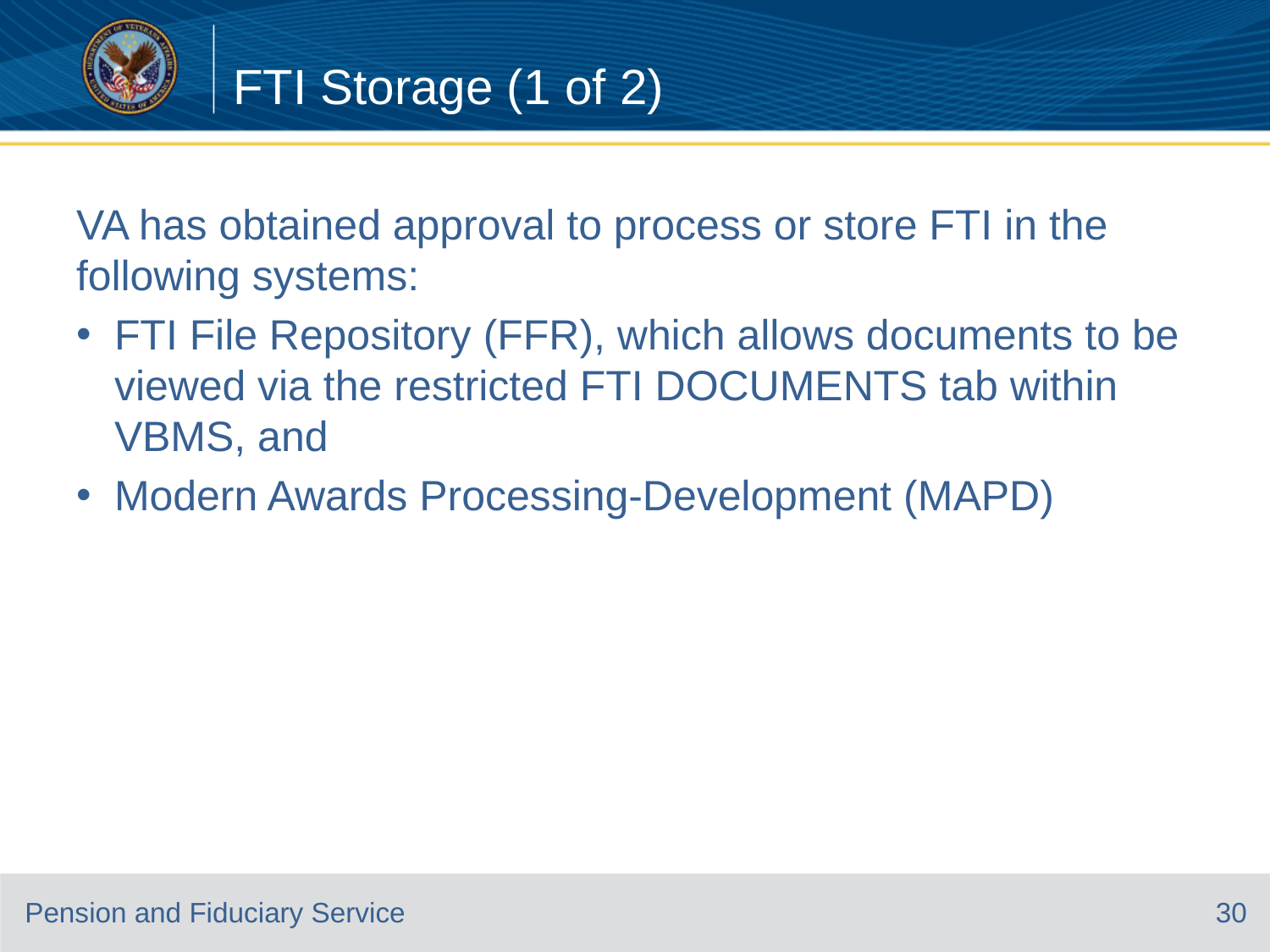

# FTI Storage (1 of 2)
VA has obtained approval to process or store FTI in the following systems:
FTI File Repository (FFR), which allows documents to be viewed via the restricted FTI DOCUMENTS tab within VBMS, and
Modern Awards Processing-Development (MAPD)

30